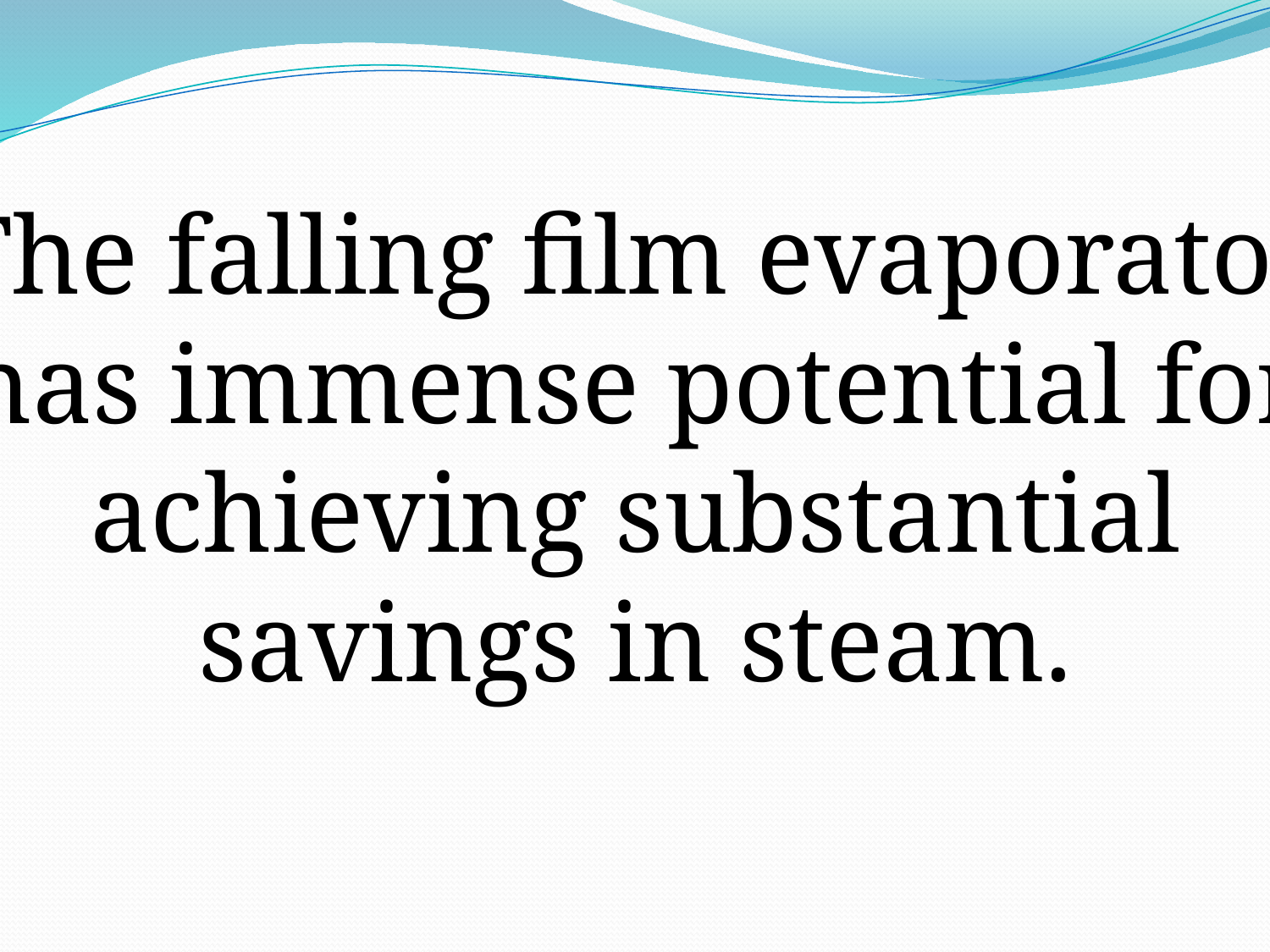

The falling film evaporator
has immense potential for
achieving substantial
savings in steam.